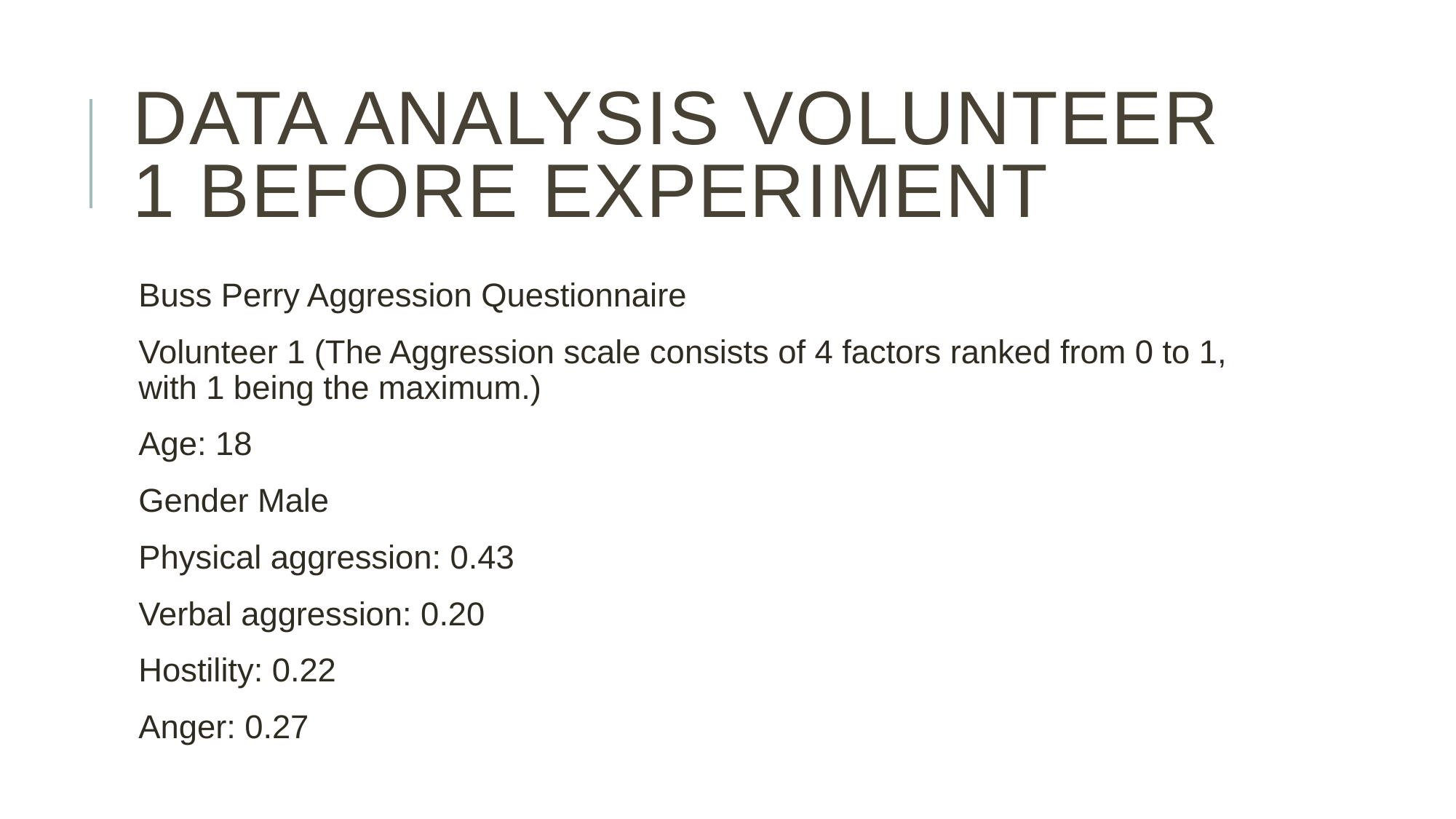

# Data ANALYSIS Volunteer 1 Before Experiment
Buss Perry Aggression Questionnaire
Volunteer 1 (The Aggression scale consists of 4 factors ranked from 0 to 1, with 1 being the maximum.)
Age: 18
Gender Male
Physical aggression: 0.43
Verbal aggression: 0.20
Hostility: 0.22
Anger: 0.27